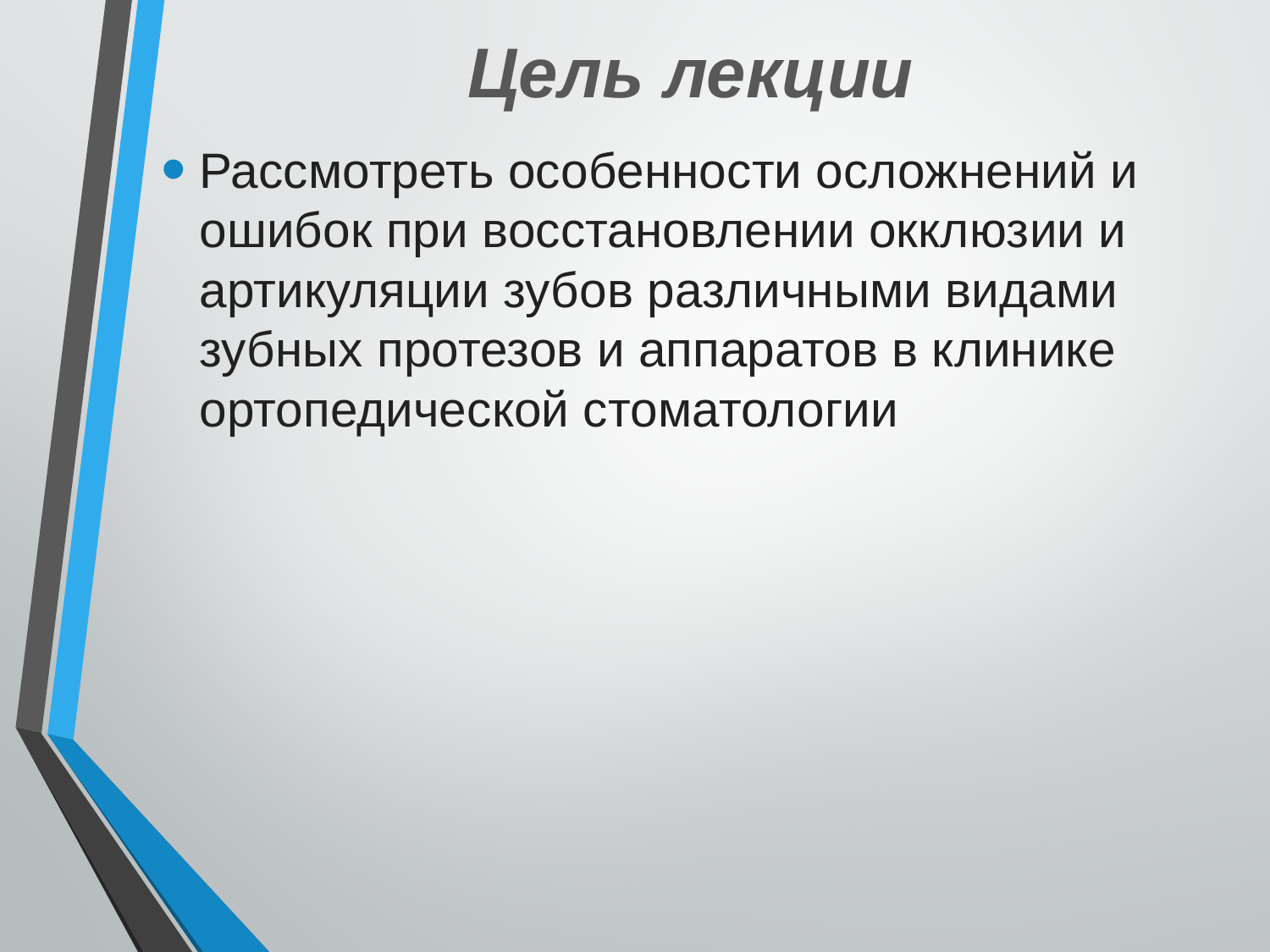

# Цель лекции
Рассмотреть особенности осложнений и ошибок при восстановлении окклюзии и артикуляции зубов различными видами зубных протезов и аппаратов в клинике ортопедической стоматологии